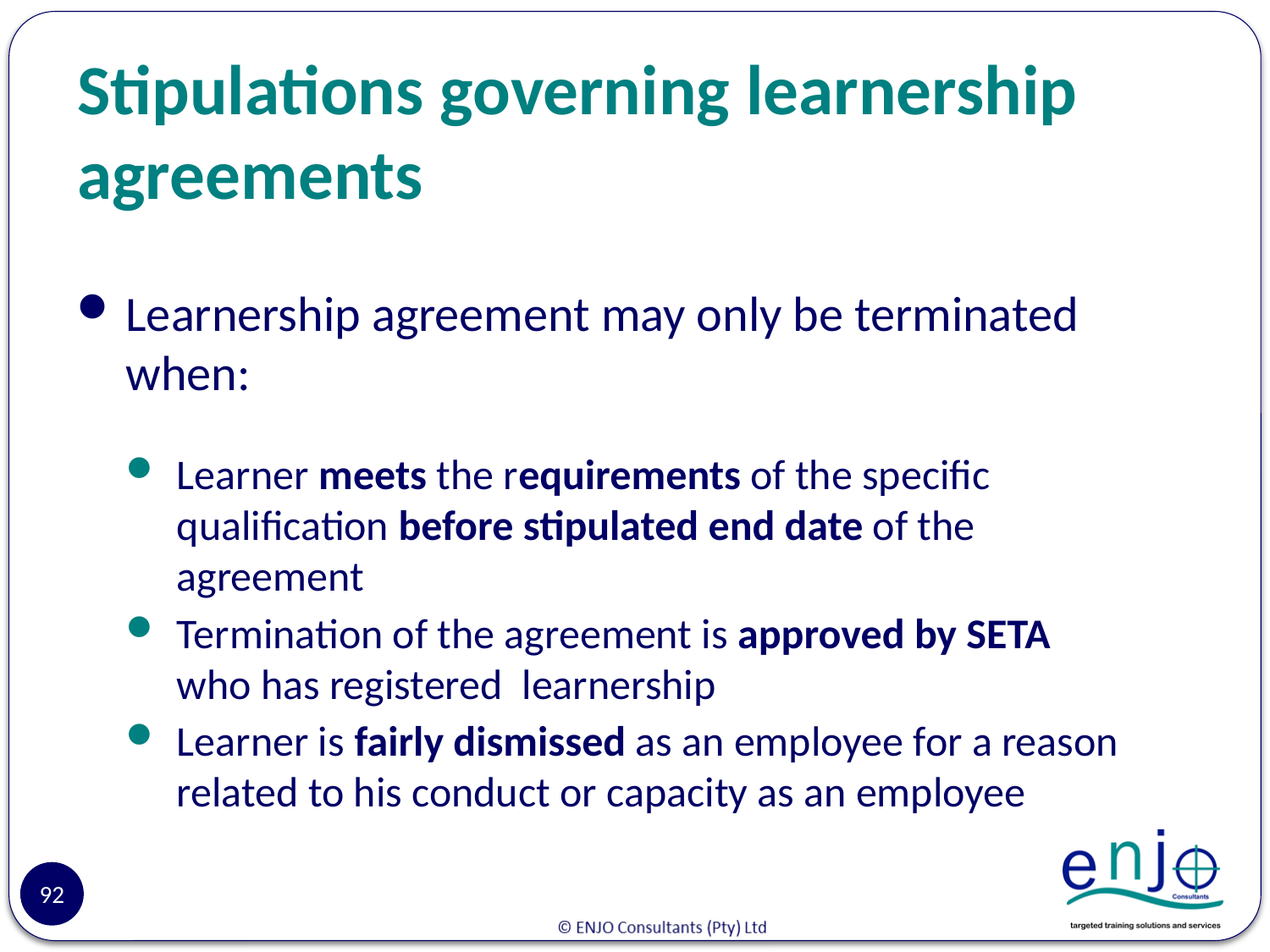

# Stipulations governing learnership agreements
Learnership agreement may only be terminated when:

Learner meets the requirements of the specific qualification before stipulated end date of the agreement
Termination of the agreement is approved by SETA who has registered  learnership
Learner is fairly dismissed as an employee for a reason related to his conduct or capacity as an employee

92